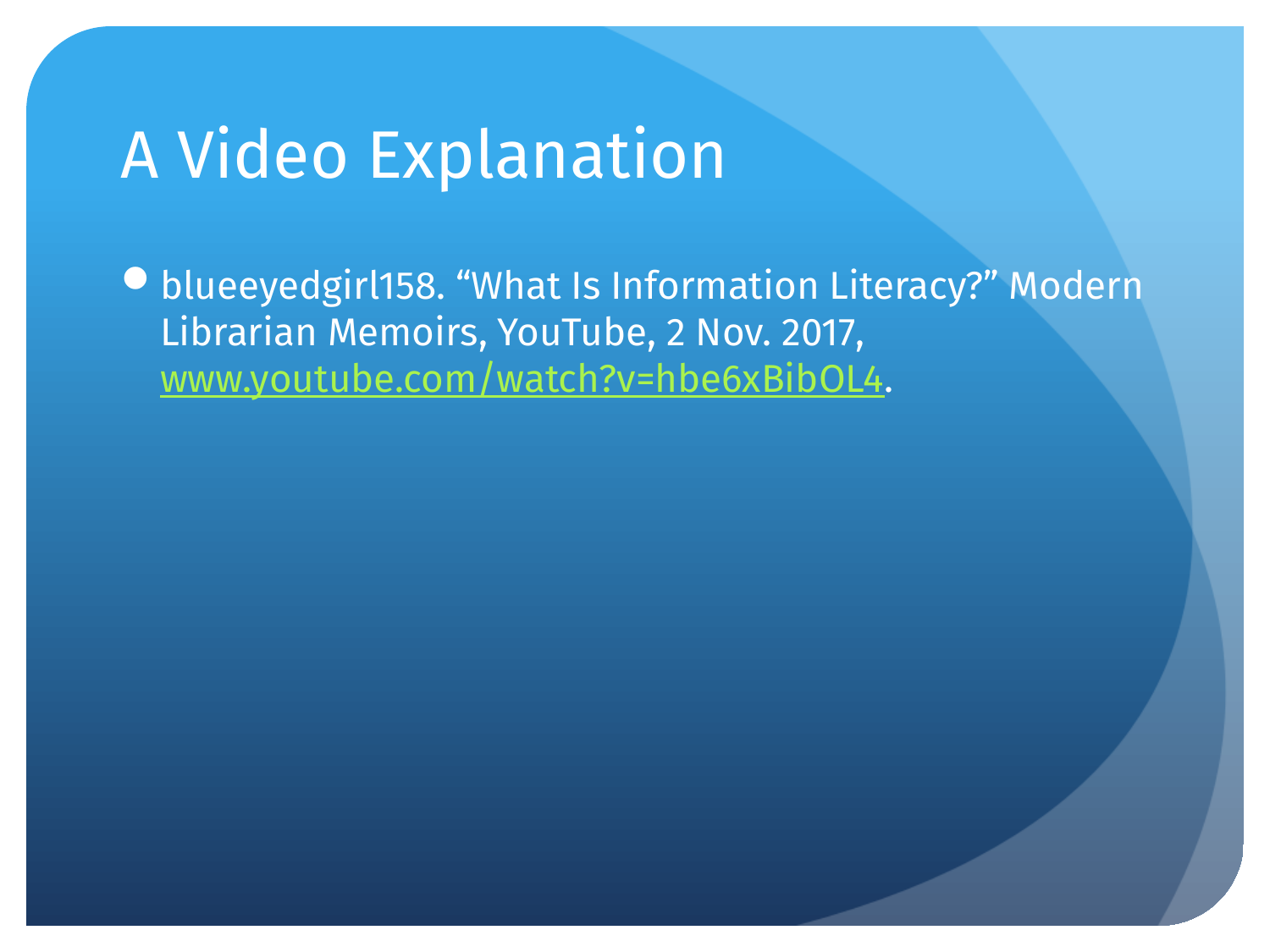

# A Video Explanation
blueeyedgirl158. “What Is Information Literacy?” Modern Librarian Memoirs, YouTube, 2 Nov. 2017, www.youtube.com/watch?v=hbe6xBibOL4.